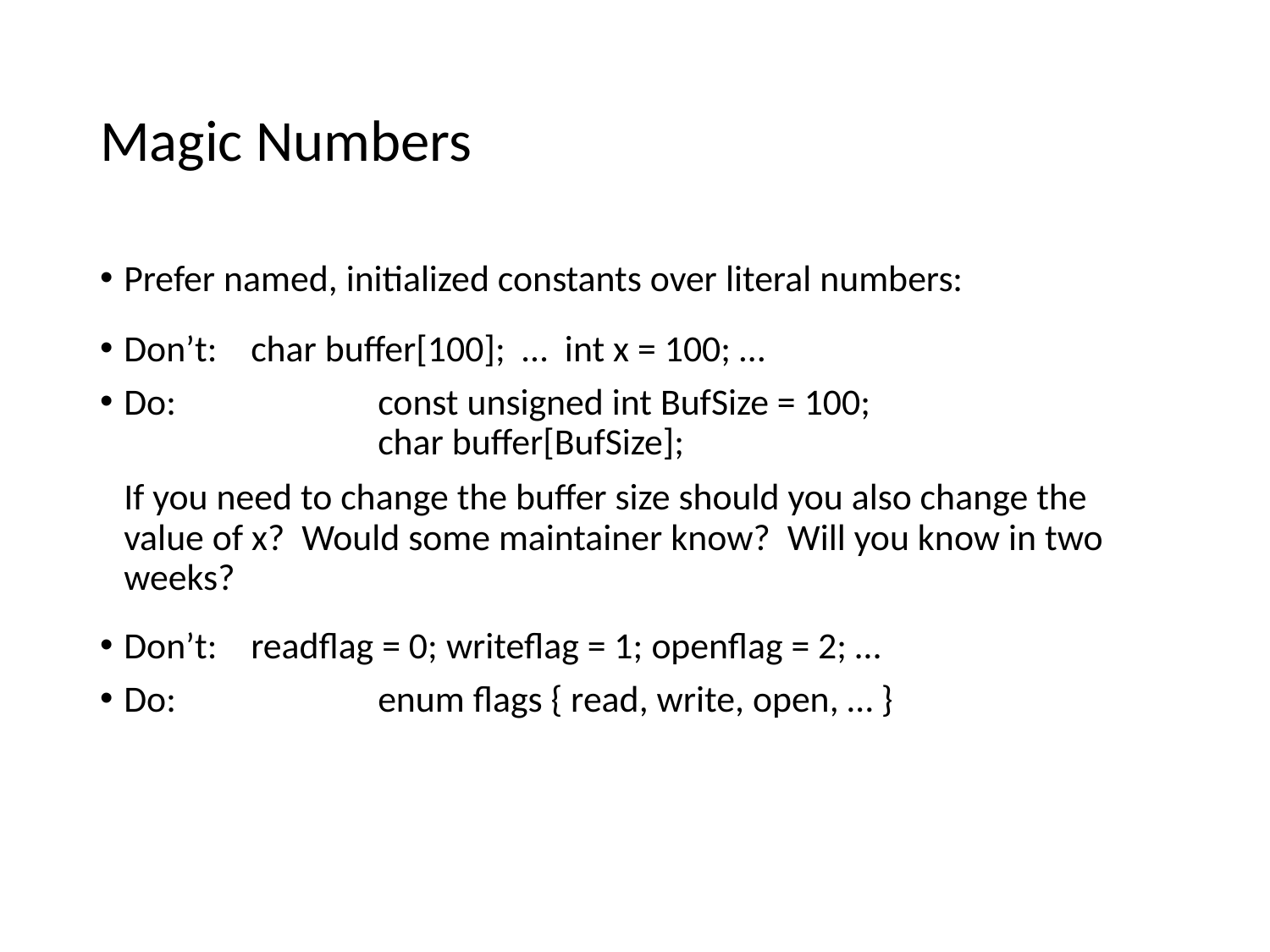

# Magic Numbers
Prefer named, initialized constants over literal numbers:
Don’t:	char buffer[100];  …  int x = 100; …
Do:		const unsigned int BufSize = 100;
 		char buffer[BufSize];
If you need to change the buffer size should you also change the value of x?  Would some maintainer know?  Will you know in two weeks?
Don’t:	readflag = 0; writeflag = 1; openflag = 2; …
Do:		enum flags { read, write, open, … }